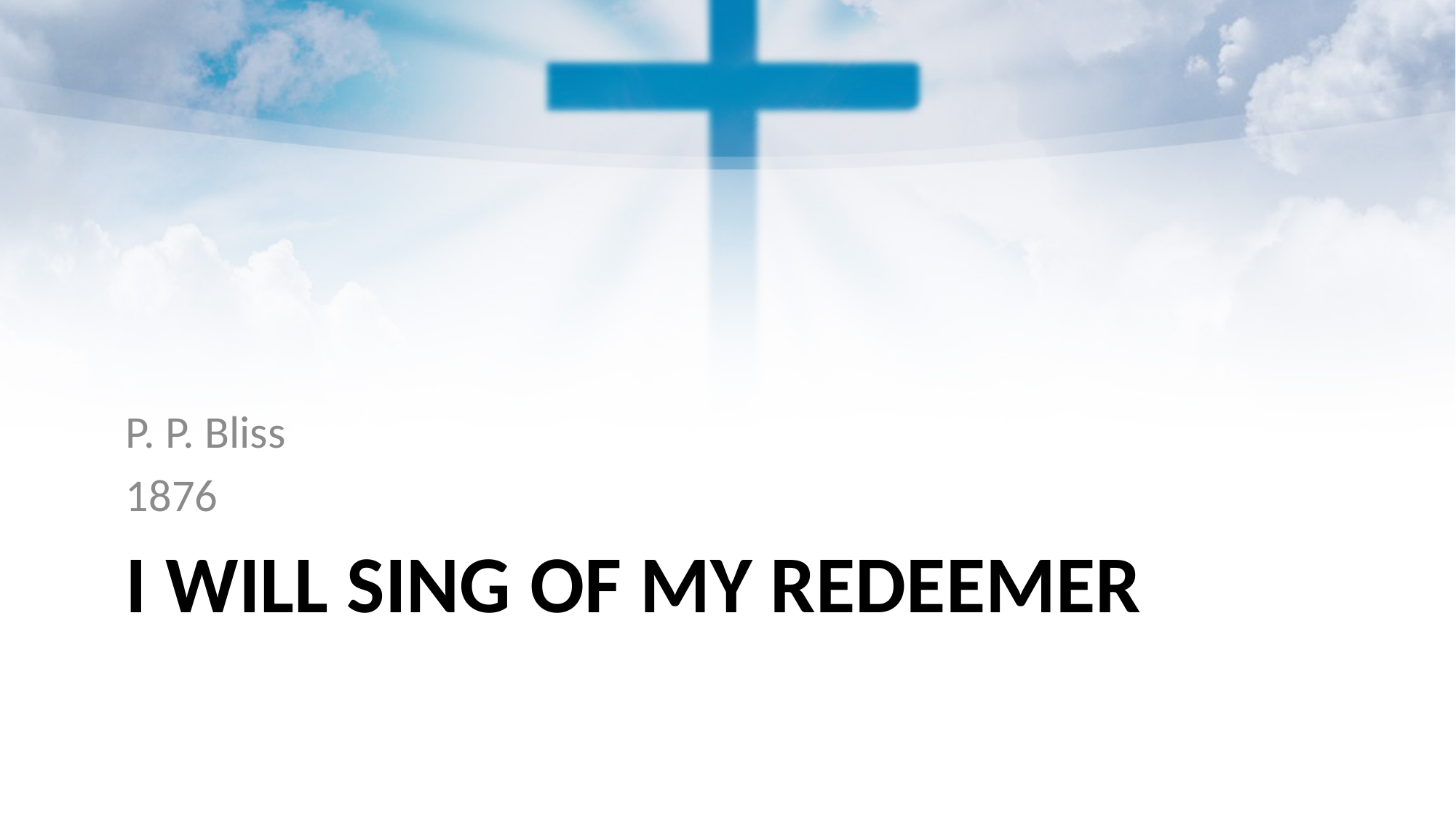

P. P. Bliss
1876
# I Will Sing of My Redeemer